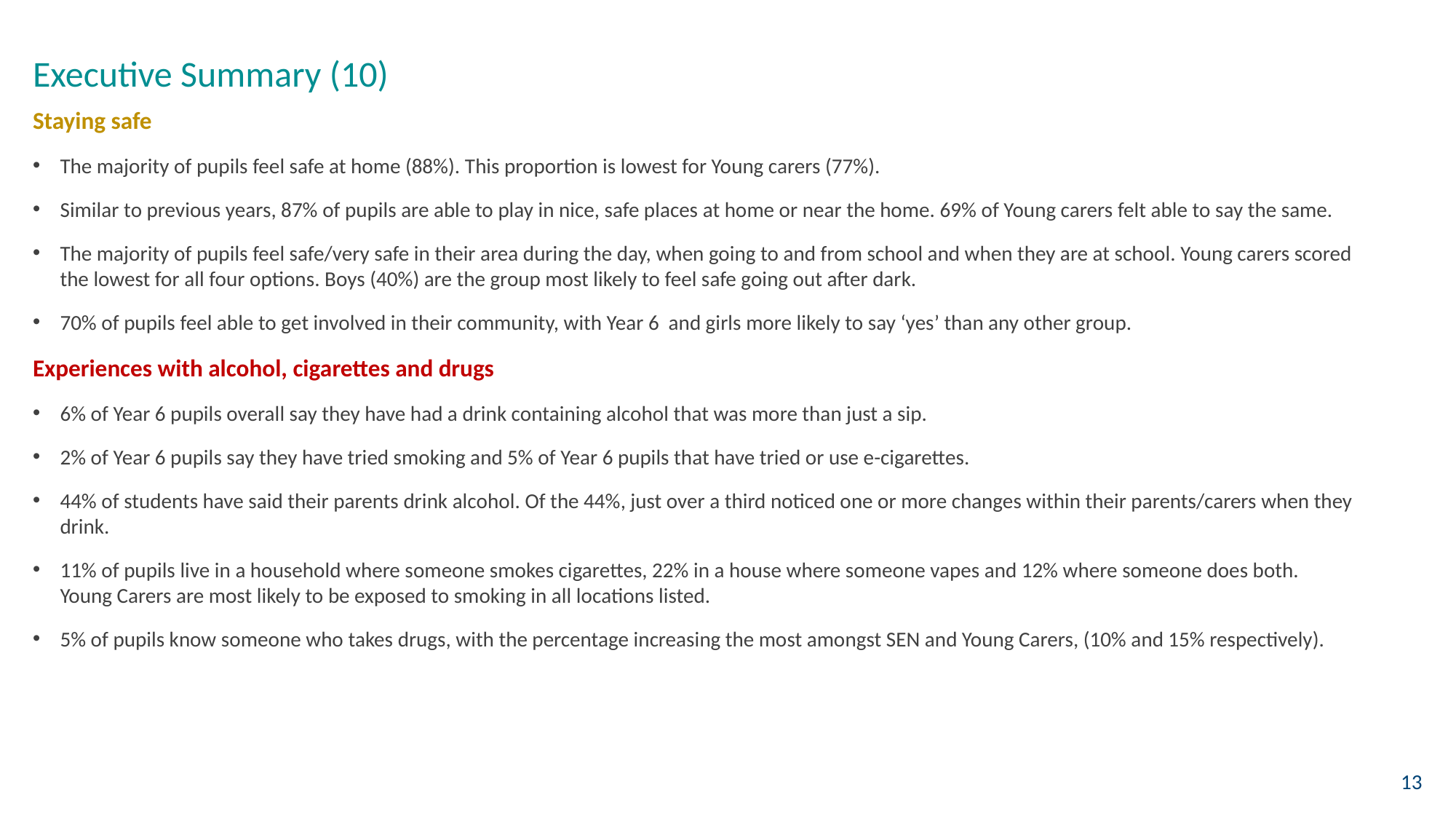

# Executive Summary (10)
Staying safe
The majority of pupils feel safe at home (88%). This proportion is lowest for Young carers (77%).
Similar to previous years, 87% of pupils are able to play in nice, safe places at home or near the home. 69% of Young carers felt able to say the same.
The majority of pupils feel safe/very safe in their area during the day, when going to and from school and when they are at school. Young carers scored the lowest for all four options. Boys (40%) are the group most likely to feel safe going out after dark.
70% of pupils feel able to get involved in their community, with Year 6  and girls more likely to say ‘yes’ than any other group.
Experiences with alcohol, cigarettes and drugs
6% of Year 6 pupils overall say they have had a drink containing alcohol that was more than just a sip.
2% of Year 6 pupils say they have tried smoking and 5% of Year 6 pupils that have tried or use e-cigarettes.
44% of students have said their parents drink alcohol. Of the 44%, just over a third noticed one or more changes within their parents/carers when they drink.
11% of pupils live in a household where someone smokes cigarettes, 22% in a house where someone vapes and 12% where someone does both. Young Carers are most likely to be exposed to smoking in all locations listed.
5% of pupils know someone who takes drugs, with the percentage increasing the most amongst SEN and Young Carers, (10% and 15% respectively).